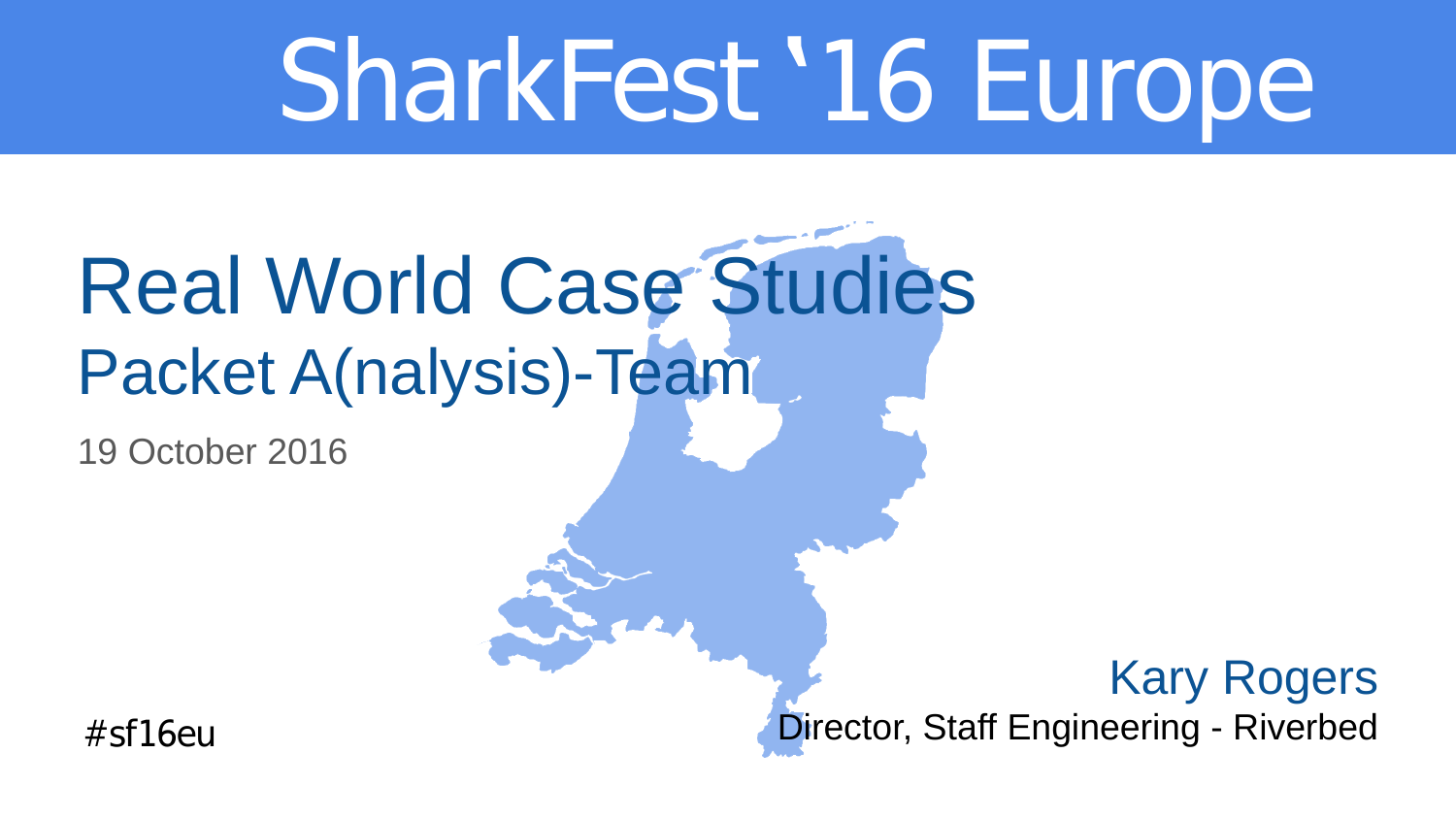

Real World Case Studies
Packet A(nalysis)-Team

19 October 2016
Kary Rogers
Director, Staff Engineering - Riverbed